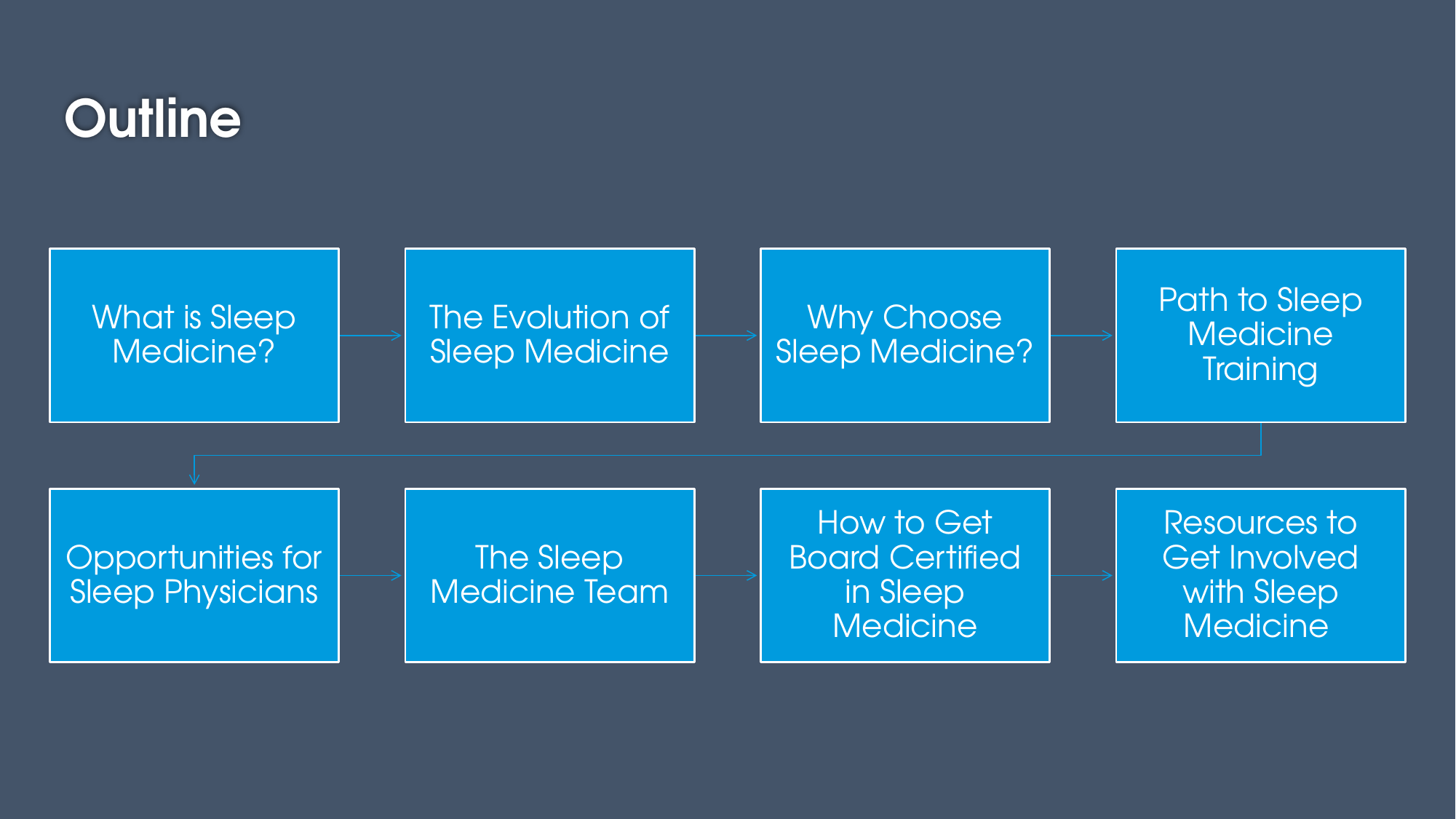

# Outline

What is Sleep Medicine?

The Evolution of Sleep Medicine

Why Choose Sleep Medicine?

Path to Sleep Medicine Training

Opportunities for Sleep Physicians

The Sleep Medicine Team

How to Get Board Certified in Sleep Medicine
Resources to Get Involved with Sleep Medicine